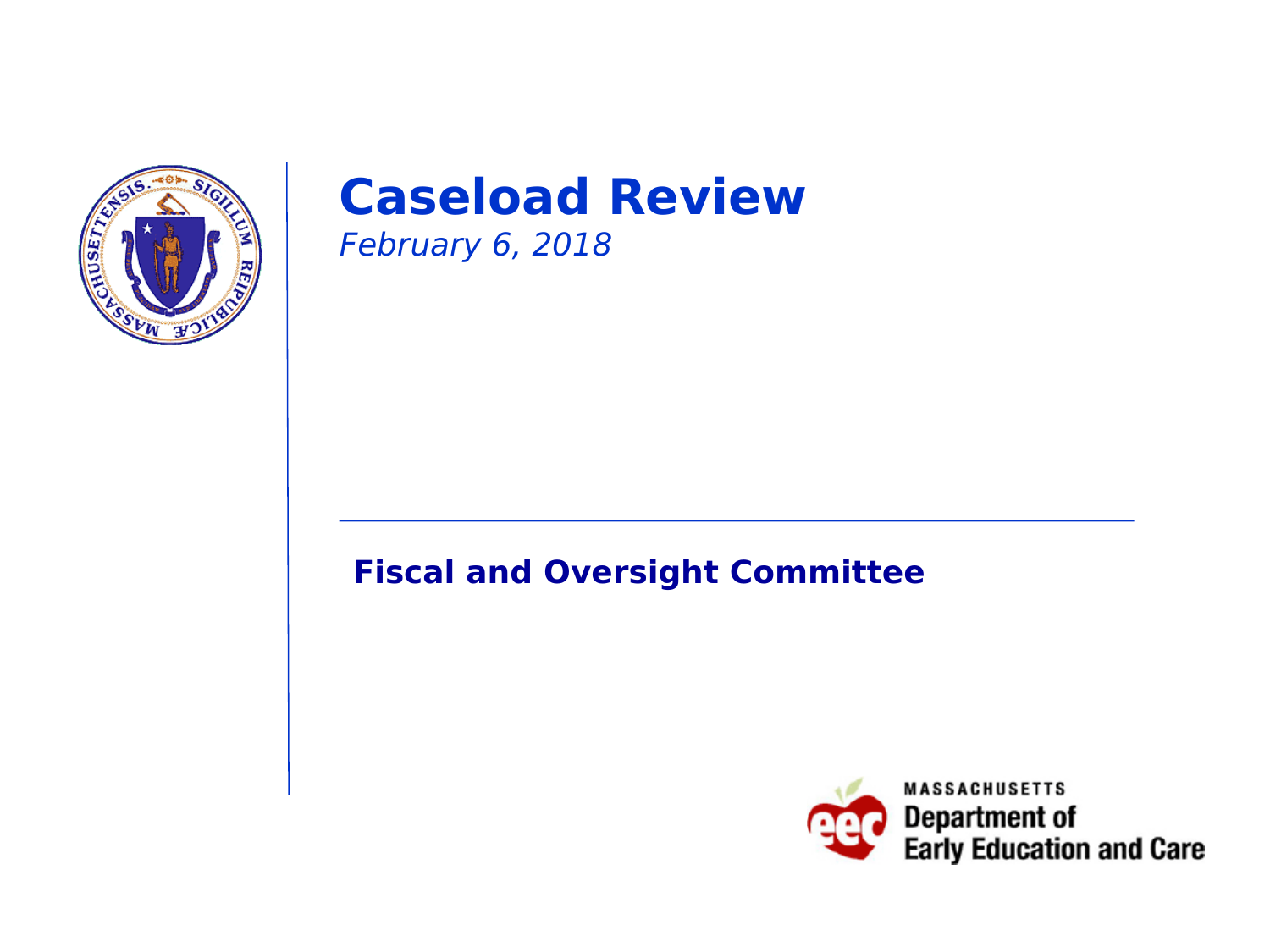

# Caseload Review February 6, 2018
Fiscal and Oversight Committee